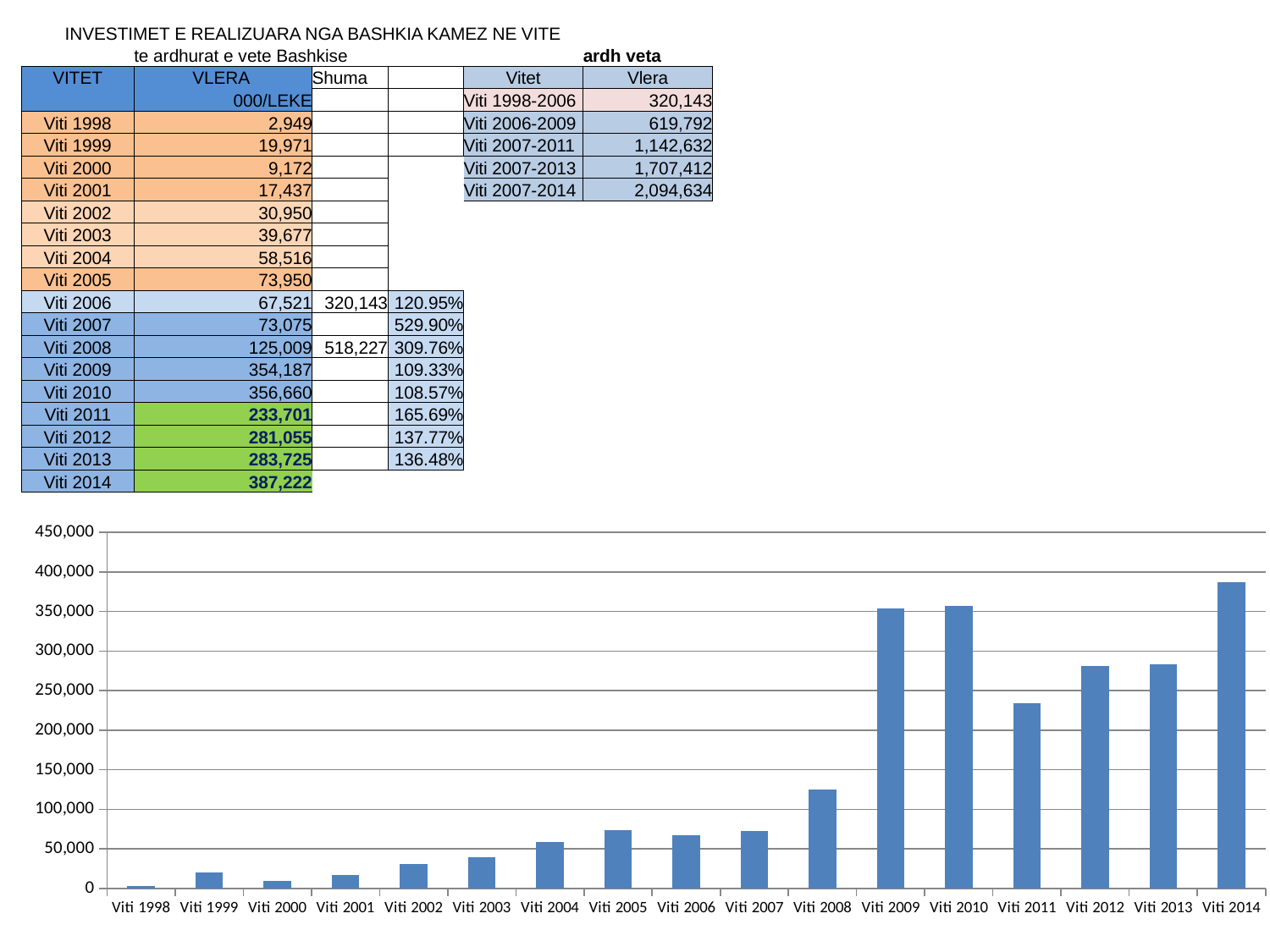

| INVESTIMET E REALIZUARA NGA BASHKIA KAMEZ NE VITE |  |  |  |  |  |
| --- | --- | --- | --- | --- | --- |
|  | te ardhurat e vete Bashkise |  |  |  | ardh veta |
| VITET | VLERA | Shuma |  | Vitet | Vlera |
|  | 000/LEKE |  |  | Viti 1998-2006 | 320,143 |
| Viti 1998 | 2,949 |  |  | Viti 2006-2009 | 619,792 |
| Viti 1999 | 19,971 |  |  | Viti 2007-2011 | 1,142,632 |
| Viti 2000 | 9,172 |  |  | Viti 2007-2013 | 1,707,412 |
| Viti 2001 | 17,437 |  |  | Viti 2007-2014 | 2,094,634 |
| Viti 2002 | 30,950 |  |  |  |  |
| Viti 2003 | 39,677 |  |  |  |  |
| Viti 2004 | 58,516 |  |  |  |  |
| Viti 2005 | 73,950 |  |  |  |  |
| Viti 2006 | 67,521 | 320,143 | 120.95% |  |  |
| Viti 2007 | 73,075 |  | 529.90% |  |  |
| Viti 2008 | 125,009 | 518,227 | 309.76% |  |  |
| Viti 2009 | 354,187 |  | 109.33% |  |  |
| Viti 2010 | 356,660 |  | 108.57% |  |  |
| Viti 2011 | 233,701 |  | 165.69% |  |  |
| Viti 2012 | 281,055 |  | 137.77% |  |  |
| Viti 2013 | 283,725 |  | 136.48% |  |  |
| Viti 2014 | 387,222 |  |  |  |  |

### Chart

| Category |  |
|---|---|
| Viti 1998 | 2949.0 |
| Viti 1999 | 19971.0 |
| Viti 2000 | 9172.0 |
| Viti 2001 | 17437.0 |
| Viti 2002 | 30950.0 |
| Viti 2003 | 39677.0 |
| Viti 2004 | 58516.0 |
| Viti 2005 | 73950.0 |
| Viti 2006 | 67521.0 |
| Viti 2007 | 73075.0 |
| Viti 2008 | 125009.0 |
| Viti 2009 | 354187.0 |
| Viti 2010 | 356660.0 |
| Viti 2011 | 233701.0 |
| Viti 2012 | 281055.0 |
| Viti 2013 | 283725.0 |
| Viti 2014 | 387222.0 |